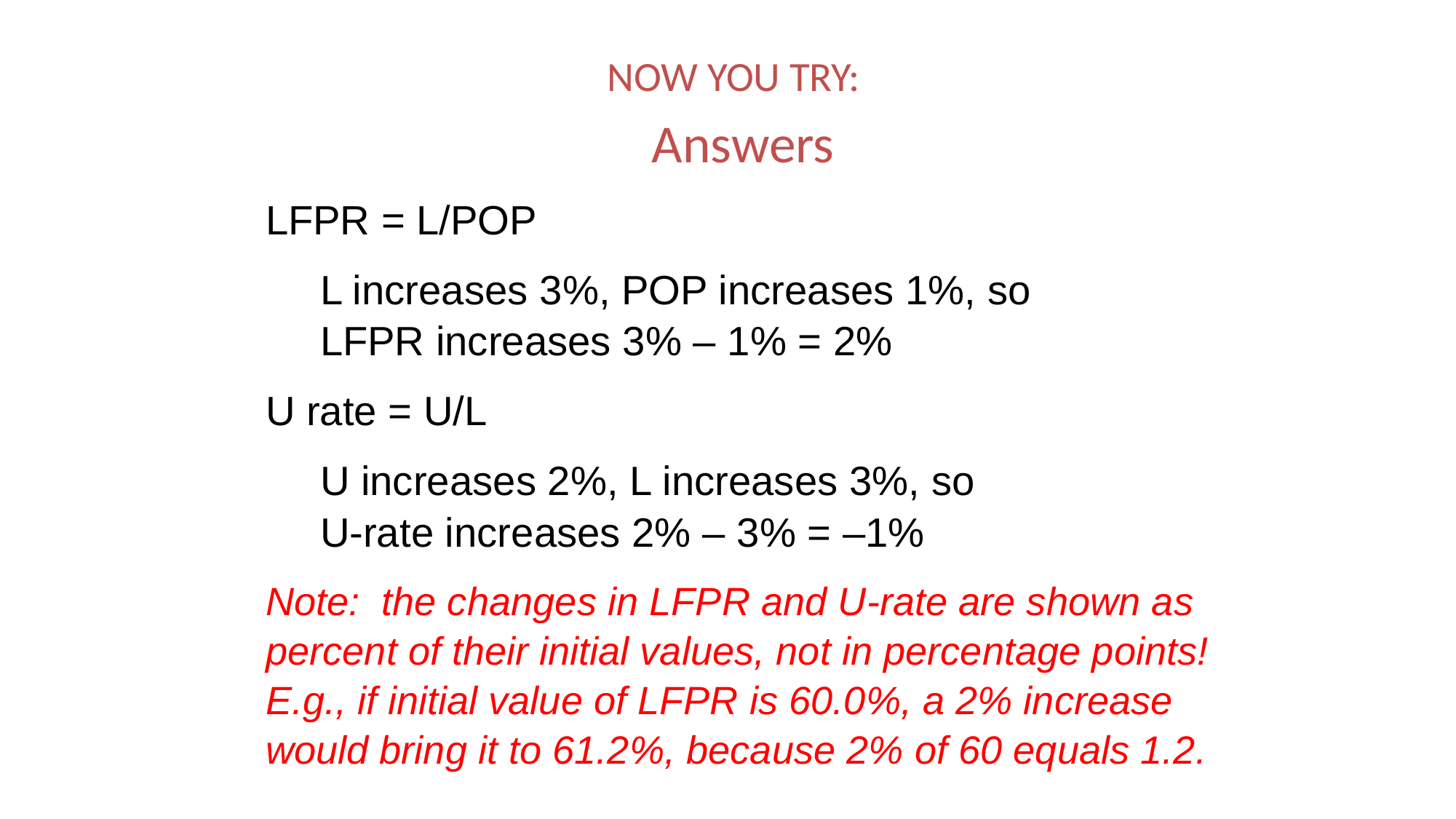

NOW YOU TRY:
Answers
LFPR = L/POP
L increases 3%, POP increases 1%, so
LFPR increases 3% – 1% = 2%
U rate = U/L
U increases 2%, L increases 3%, so
U-rate increases 2% – 3% = –1%
Note:  the changes in LFPR and U-rate are shown as percent of their initial values, not in percentage points!  E.g., if initial value of LFPR is 60.0%, a 2% increase would bring it to 61.2%, because 2% of 60 equals 1.2.